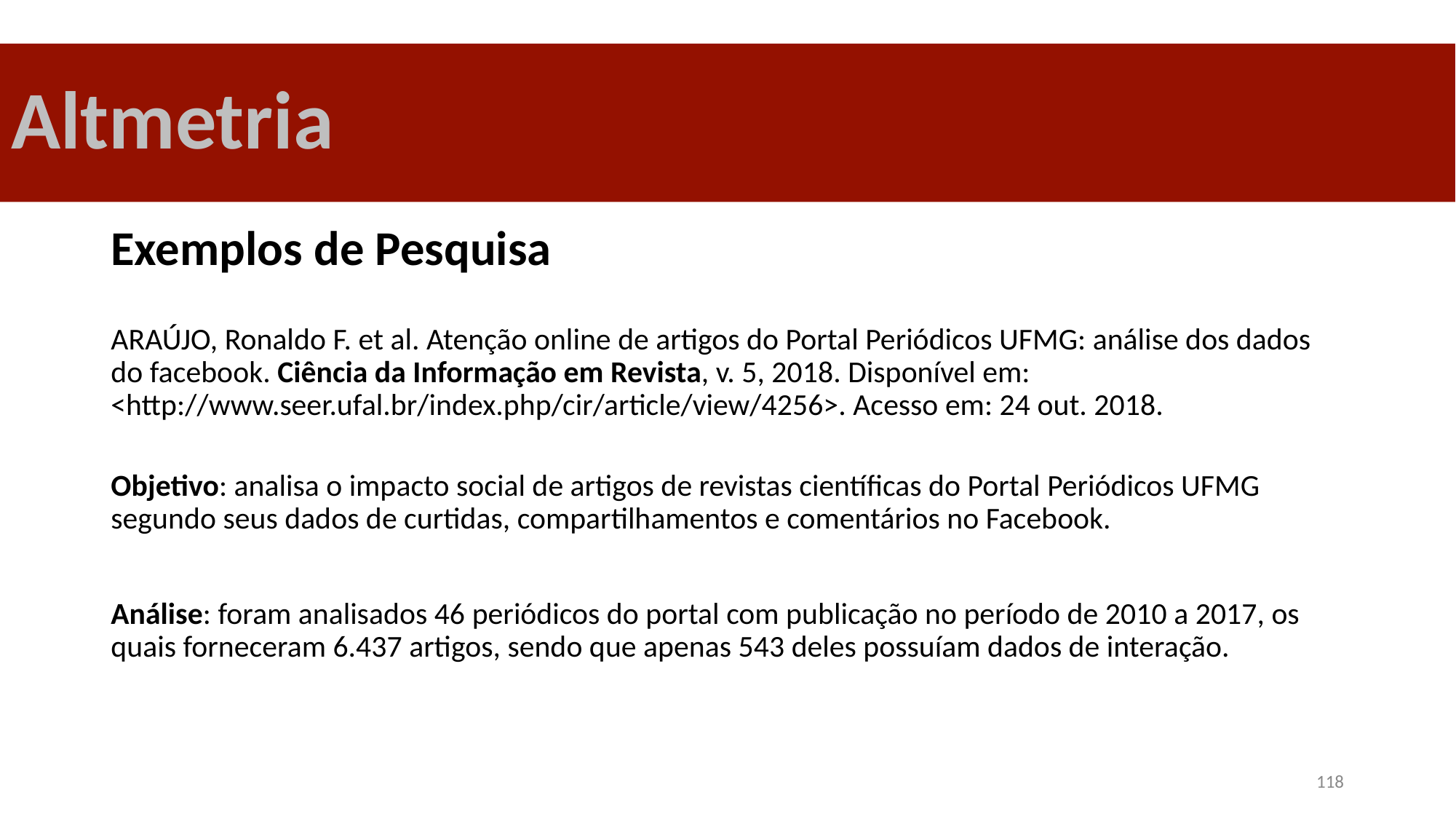

# Altmetria
Exemplos de Pesquisa

ARAÚJO, Ronaldo F. et al. Atenção online de artigos do Portal Periódicos UFMG: análise dos dados do facebook. Ciência da Informação em Revista, v. 5, 2018. Disponível em: <http://www.seer.ufal.br/index.php/cir/article/view/4256>. Acesso em: 24 out. 2018.
Objetivo: analisa o impacto social de artigos de revistas científicas do Portal Periódicos UFMG segundo seus dados de curtidas, compartilhamentos e comentários no Facebook.

Análise: foram analisados 46 periódicos do portal com publicação no período de 2010 a 2017, os quais forneceram 6.437 artigos, sendo que apenas 543 deles possuíam dados de interação.

118